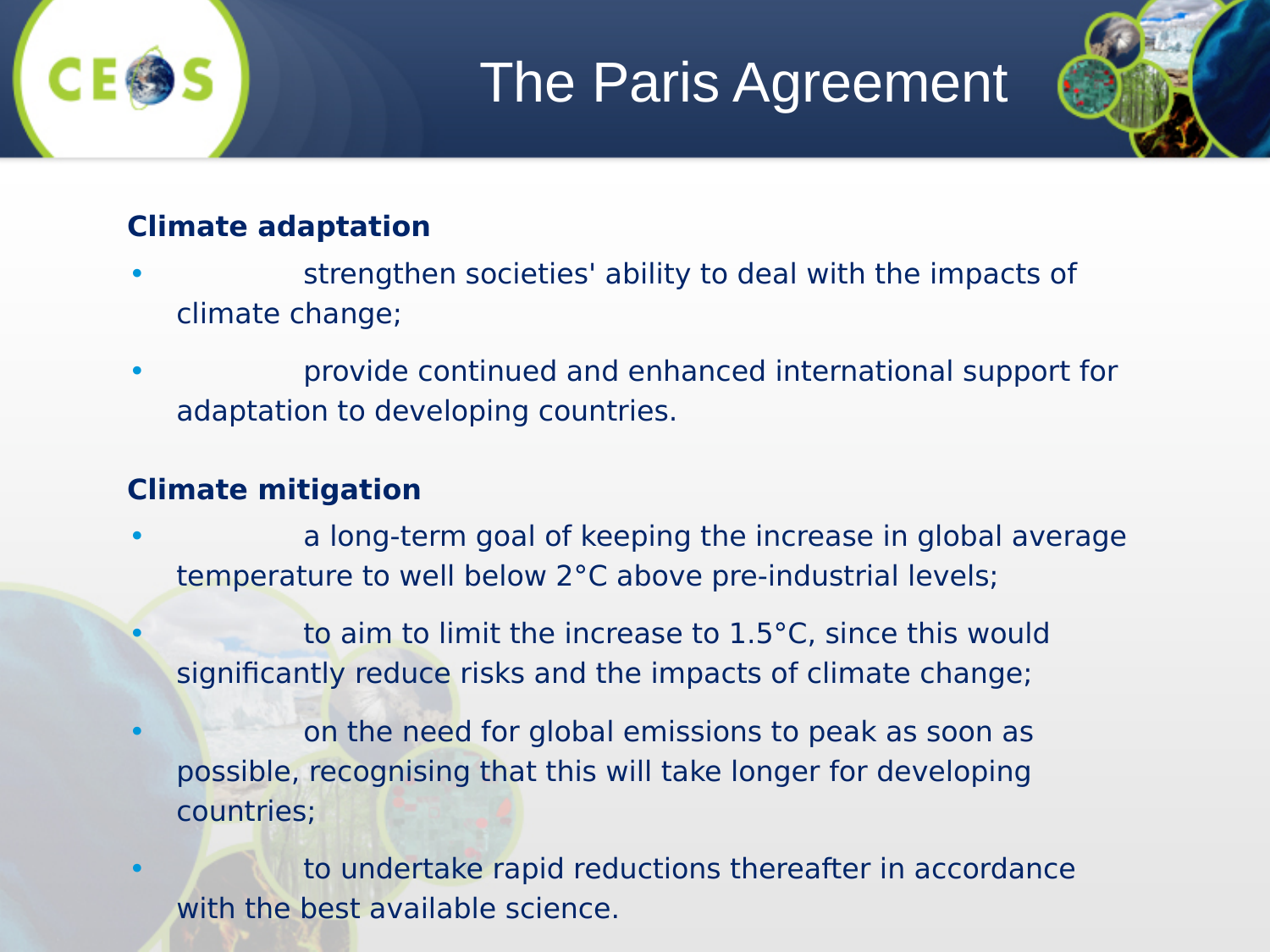

The Paris Agreement
Climate adaptation
•		strengthen societies' ability to deal with the impacts of climate change;
•		provide continued and enhanced international support for adaptation to developing countries.

Climate mitigation
•		a long-term goal of keeping the increase in global average temperature to well below 2°C above pre-industrial levels;
•		to aim to limit the increase to 1.5°C, since this would significantly reduce risks and the impacts of climate change;
•		on the need for global emissions to peak as soon as possible, recognising that this will take longer for developing countries;
•		to undertake rapid reductions thereafter in accordance with the best available science.